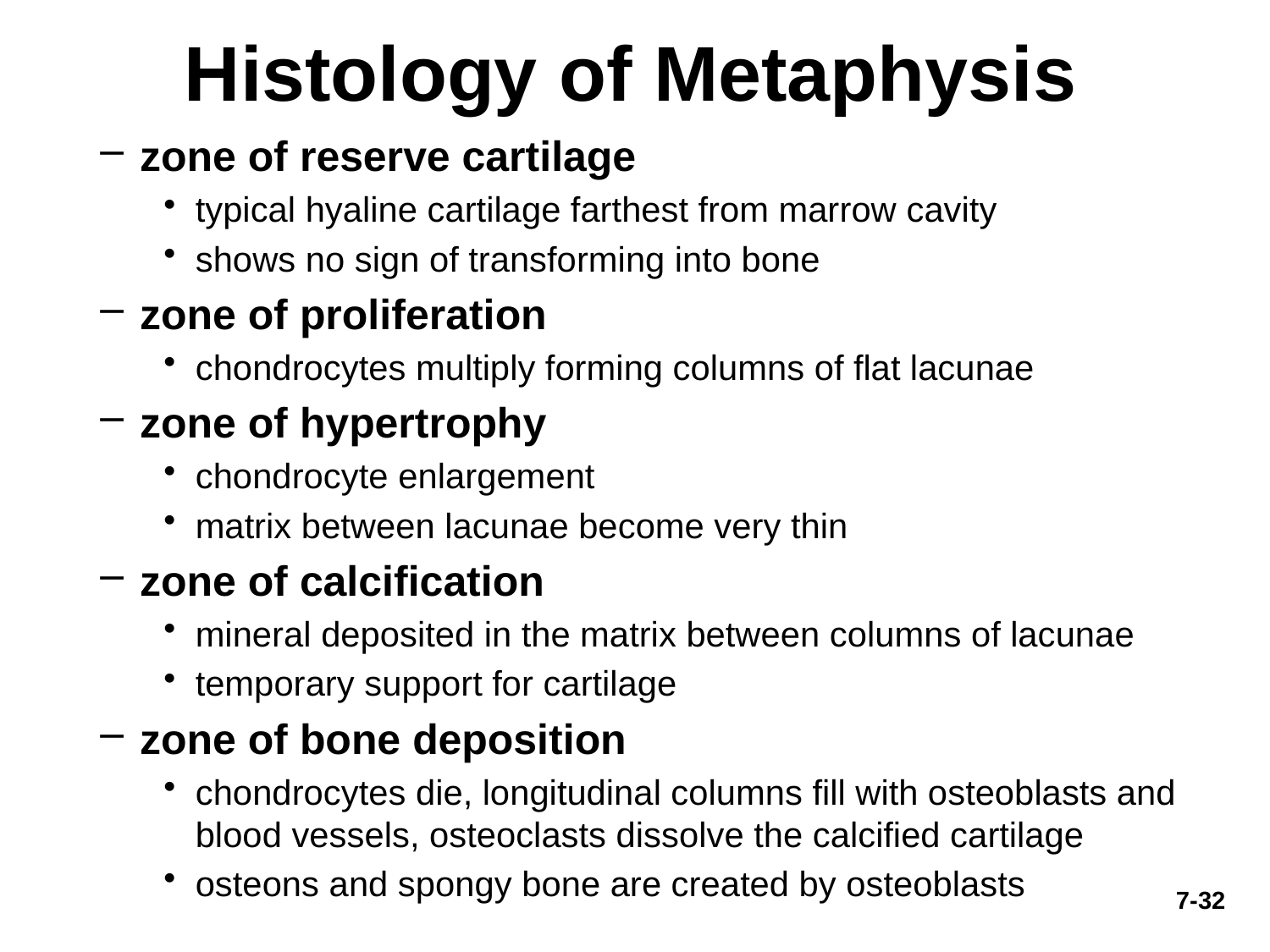

# Histology of Metaphysis
zone of reserve cartilage
typical hyaline cartilage farthest from marrow cavity
shows no sign of transforming into bone
zone of proliferation
chondrocytes multiply forming columns of flat lacunae
zone of hypertrophy
chondrocyte enlargement
matrix between lacunae become very thin
zone of calcification
mineral deposited in the matrix between columns of lacunae
temporary support for cartilage
zone of bone deposition
chondrocytes die, longitudinal columns fill with osteoblasts and blood vessels, osteoclasts dissolve the calcified cartilage
osteons and spongy bone are created by osteoblasts
7-32